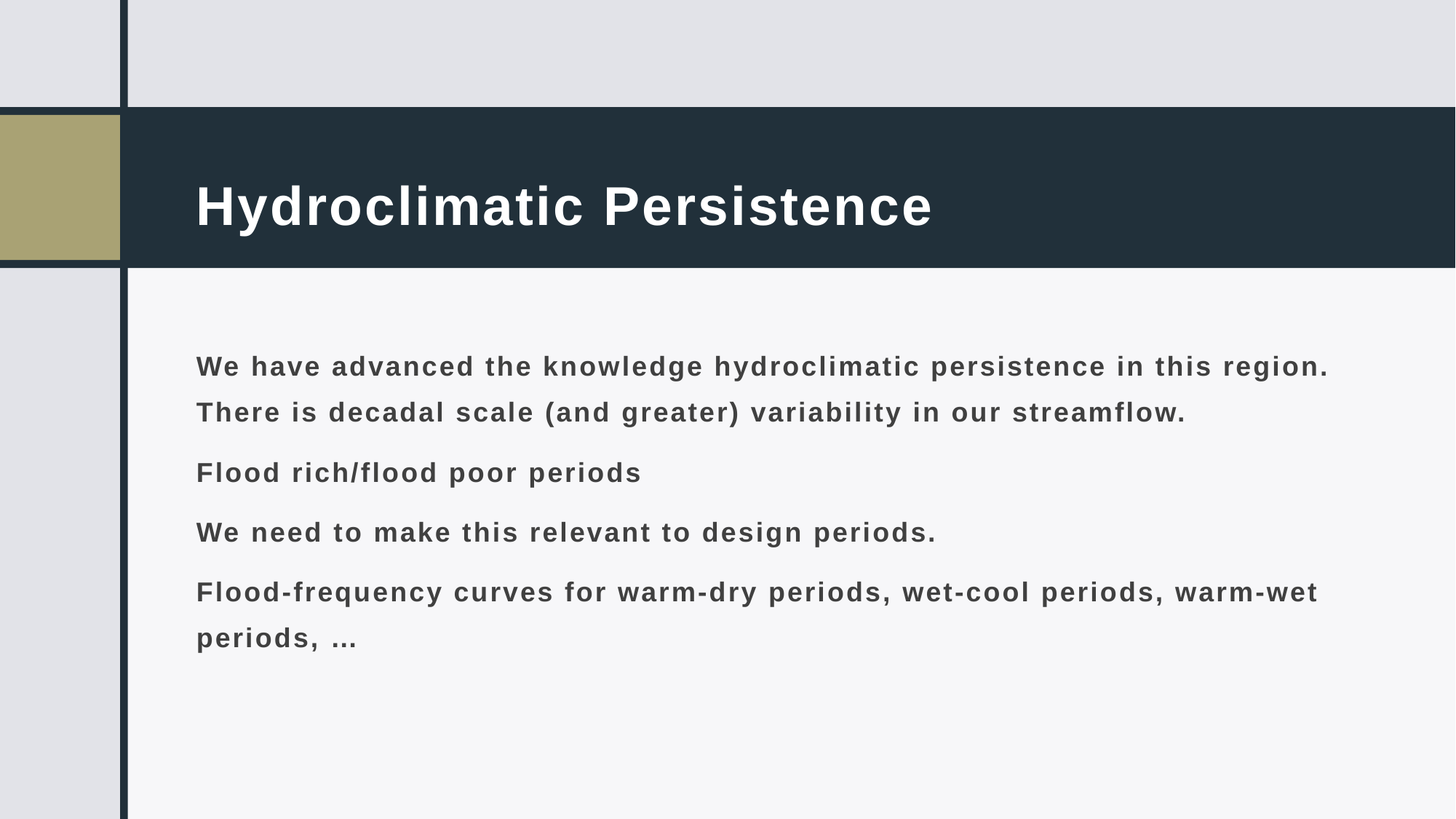

# Hydroclimatic Persistence

We have advanced the knowledge hydroclimatic persistence in this region. There is decadal scale (and greater) variability in our streamflow.
Flood rich/flood poor periods
We need to make this relevant to design periods.
Flood-frequency curves for warm-dry periods, wet-cool periods, warm-wet periods, …